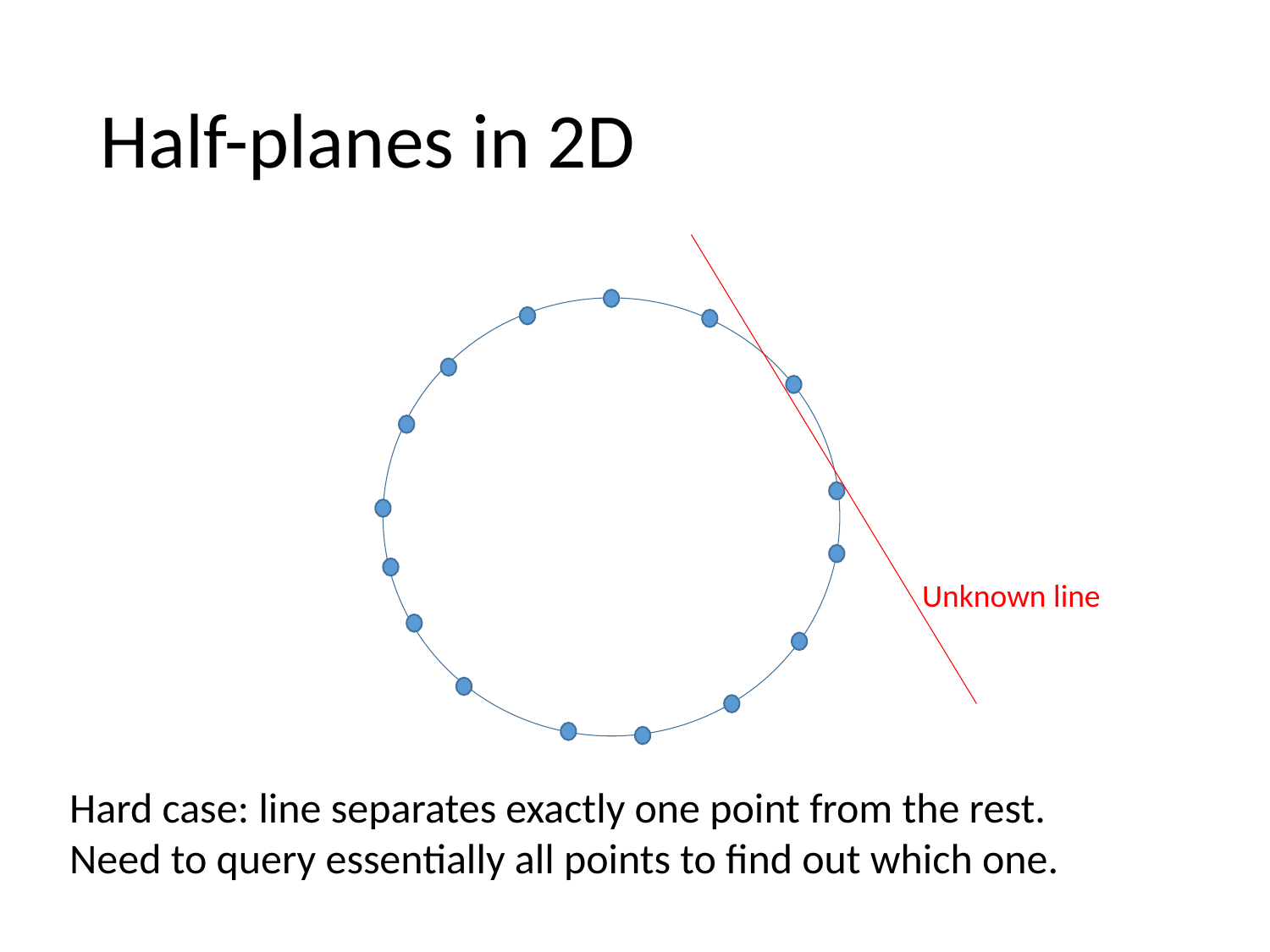

# Half-planes in 2D

Unknown line

Hard case: line separates exactly one point from the rest.
Need to query essentially all points to find out which one.